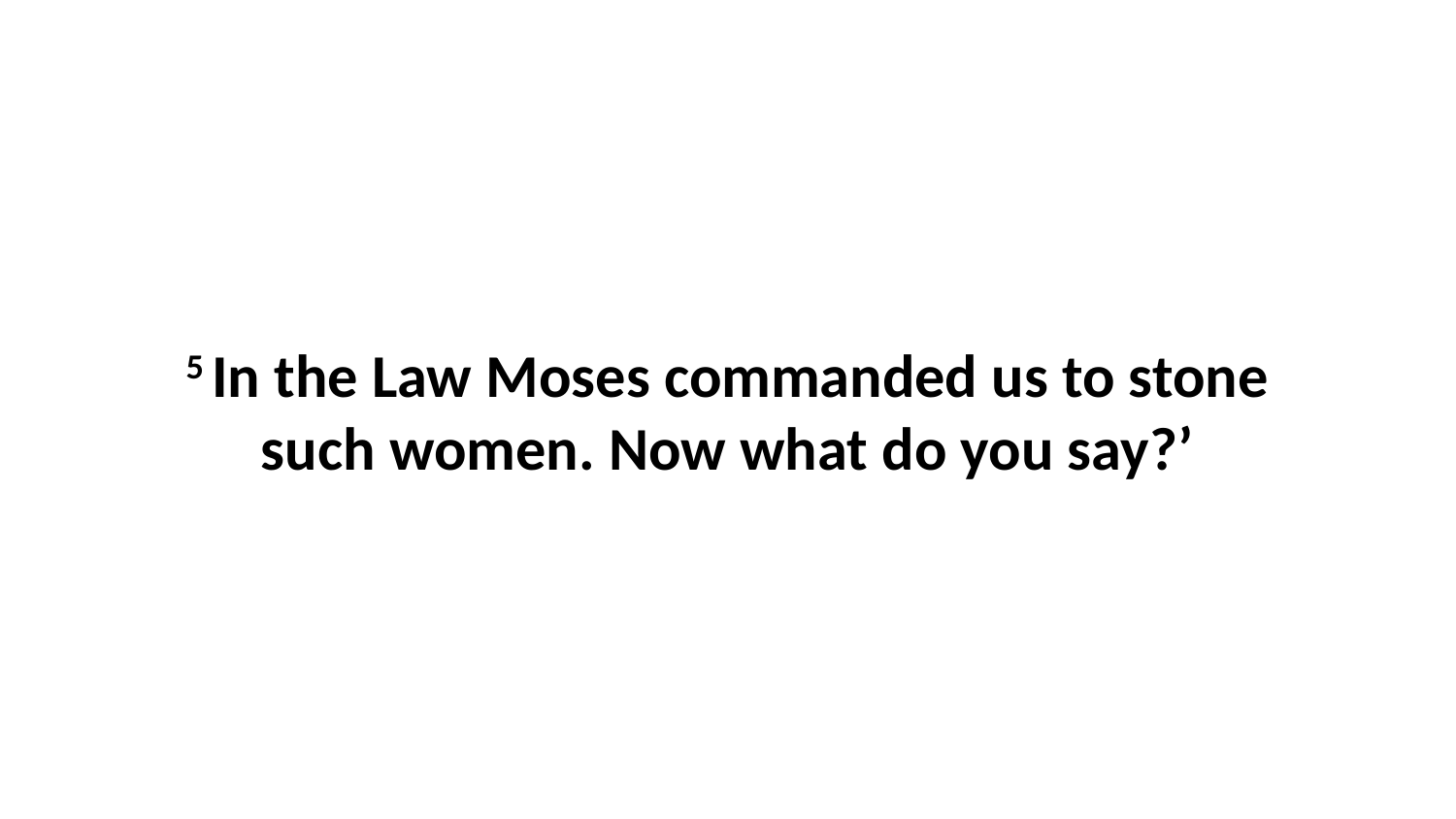

5 In the Law Moses commanded us to stone such women. Now what do you say?’